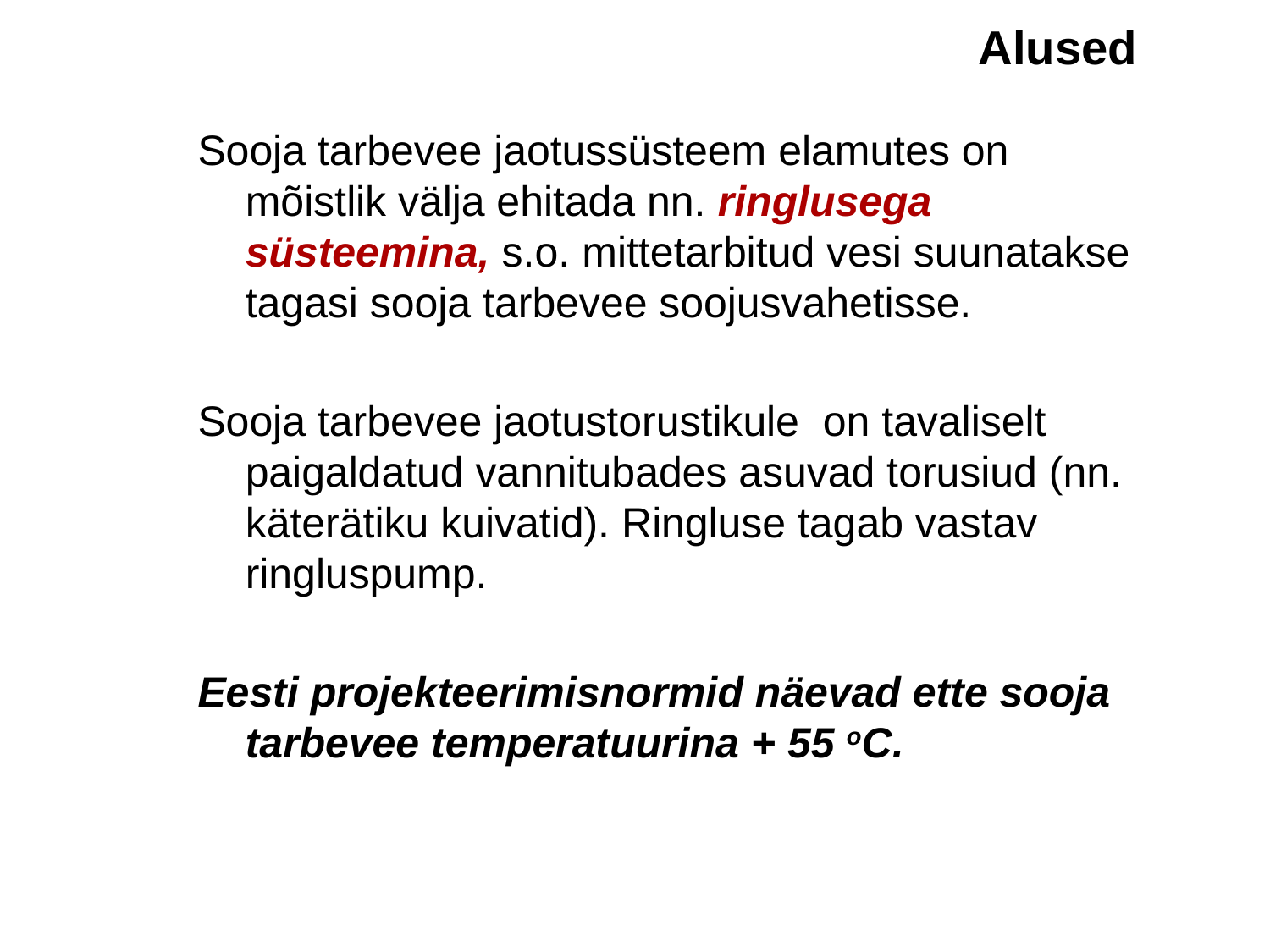

Alused
Sooja tarbevee jaotussüsteem elamutes on mõistlik välja ehitada nn. ringlusega süsteemina, s.o. mittetarbitud vesi suunatakse tagasi sooja tarbevee soojusvahetisse.

Sooja tarbevee jaotustorustikule  on tavaliselt paigaldatud vannitubades asuvad torusiud (nn. käterätiku kuivatid). Ringluse tagab vastav ringluspump.

Eesti projekteerimisnormid näevad ette sooja tarbevee temperatuurina + 55 oC.